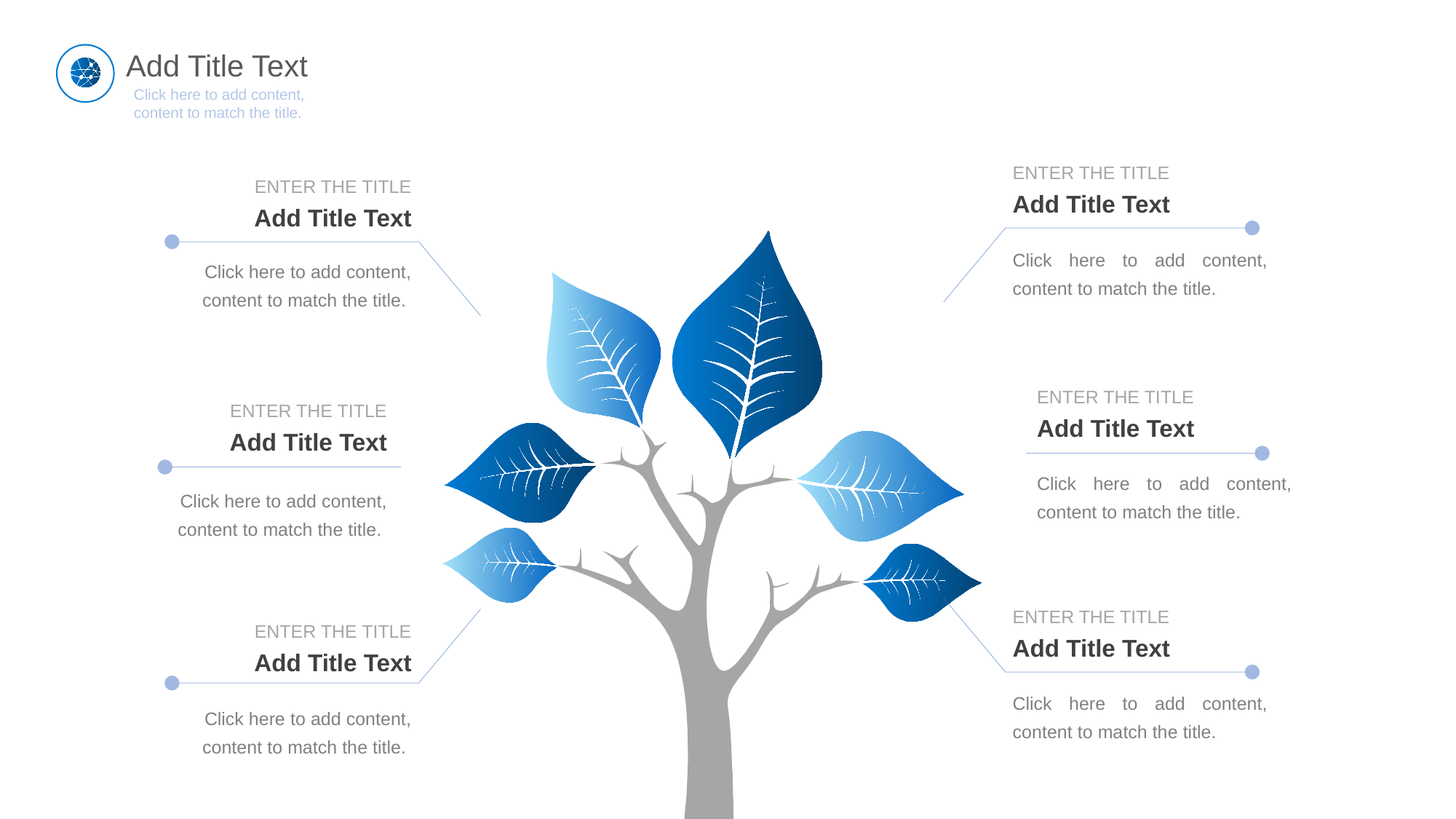

Add Title Text
Click here to add content, content to match the title.

ENTER THE TITLE
Add Title Text

Click here to add content, content to match the title.
ENTER THE TITLE
Add Title Text

Click here to add content, content to match the title.

ENTER THE TITLE
Add Title Text
Click here to add content, content to match the title.
ENTER THE TITLE
Add Title Text
Click here to add content, content to match the title.
ENTER THE TITLE

Add Title Text
Click here to add content, content to match the title.

ENTER THE TITLE
Add Title Text
Click here to add content, content to match the title.